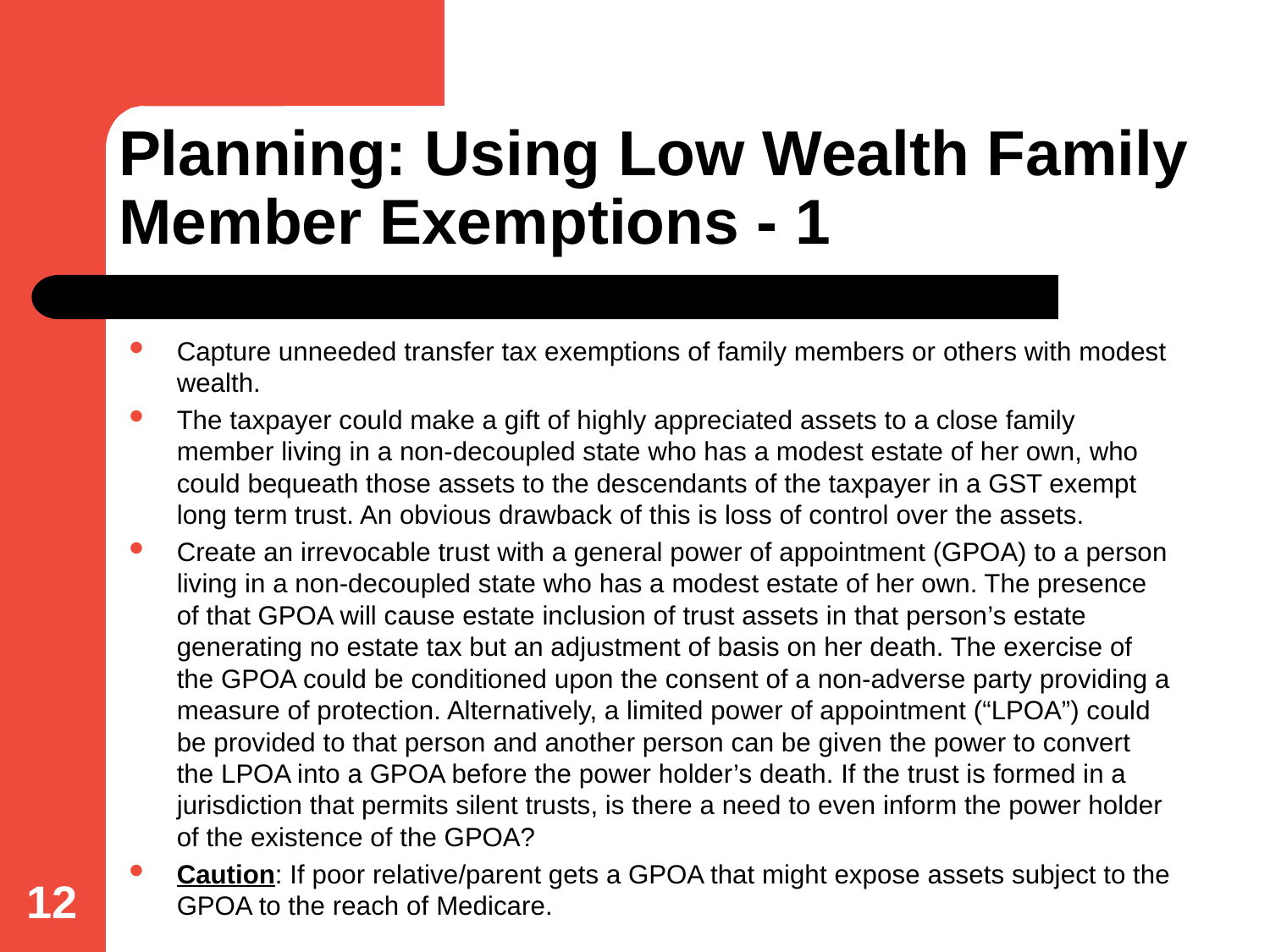

# Planning: Using Low Wealth Family Member Exemptions - 1
Capture unneeded transfer tax exemptions of family members or others with modest wealth.
The taxpayer could make a gift of highly appreciated assets to a close family member living in a non-decoupled state who has a modest estate of her own, who could bequeath those assets to the descendants of the taxpayer in a GST exempt long term trust. An obvious drawback of this is loss of control over the assets.
Create an irrevocable trust with a general power of appointment (GPOA) to a person living in a non-decoupled state who has a modest estate of her own. The presence of that GPOA will cause estate inclusion of trust assets in that person’s estate generating no estate tax but an adjustment of basis on her death. The exercise of the GPOA could be conditioned upon the consent of a non-adverse party providing a measure of protection. Alternatively, a limited power of appointment (“LPOA”) could be provided to that person and another person can be given the power to convert the LPOA into a GPOA before the power holder’s death. If the trust is formed in a jurisdiction that permits silent trusts, is there a need to even inform the power holder of the existence of the GPOA?
Caution: If poor relative/parent gets a GPOA that might expose assets subject to the GPOA to the reach of Medicare.
12